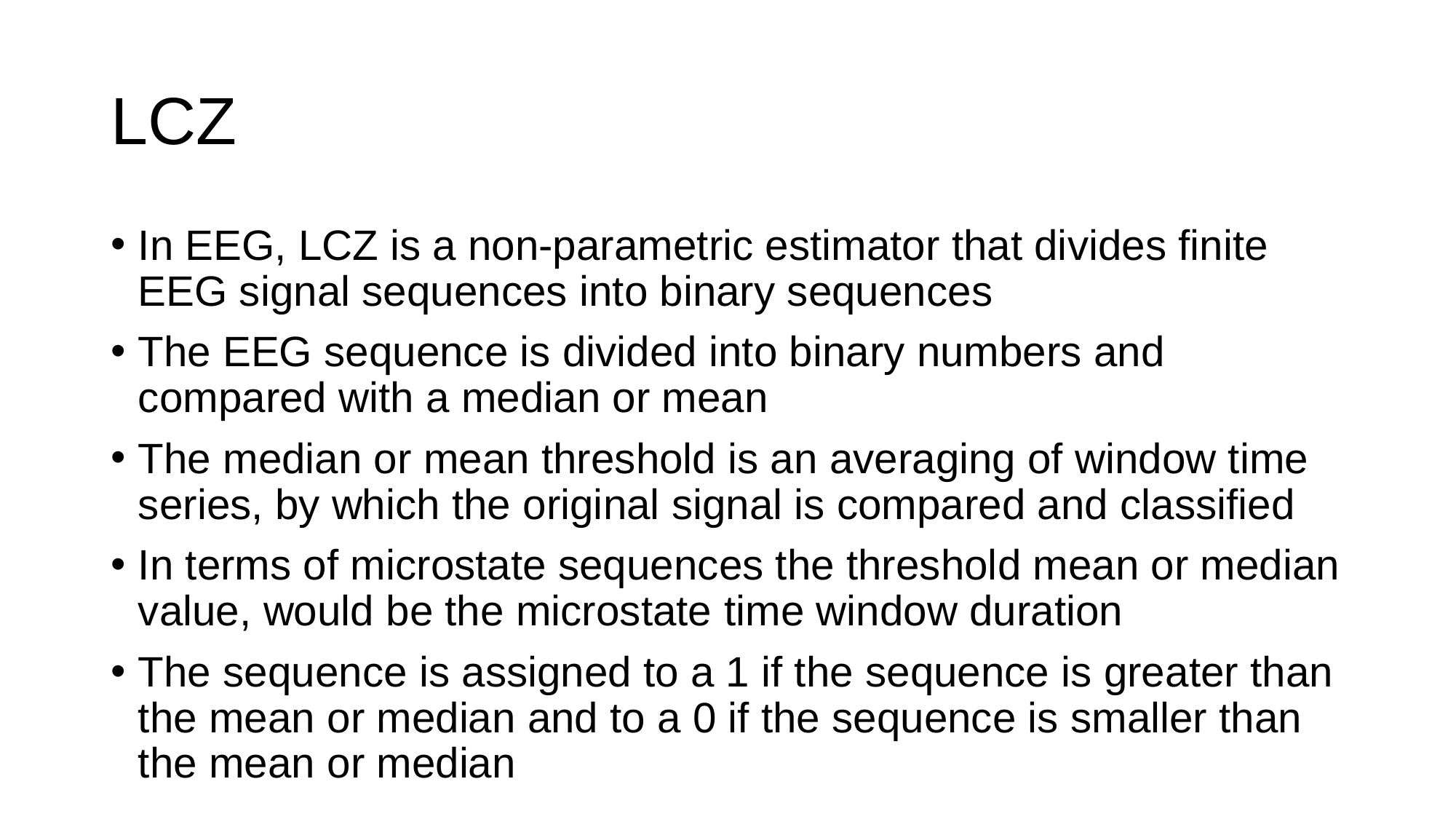

# LCZ
In EEG, LCZ is a non-parametric estimator that divides finite EEG signal sequences into binary sequences
The EEG sequence is divided into binary numbers and compared with a median or mean
The median or mean threshold is an averaging of window time series, by which the original signal is compared and classified
In terms of microstate sequences the threshold mean or median value, would be the microstate time window duration
The sequence is assigned to a 1 if the sequence is greater than the mean or median and to a 0 if the sequence is smaller than the mean or median